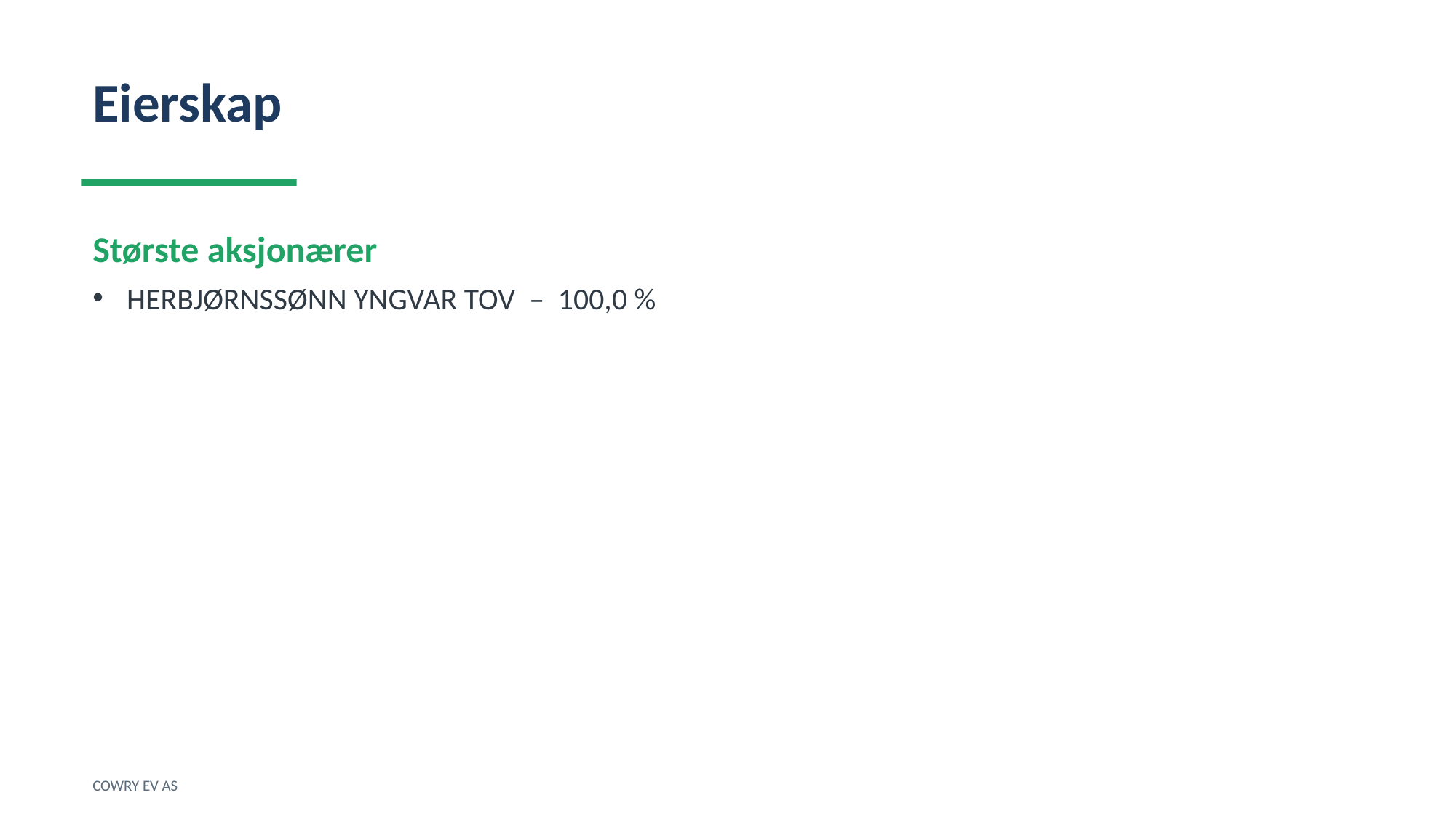

Eierskap

Største aksjonærer
HERBJØRNSSØNN YNGVAR TOV  –  100,0 %
COWRY EV AS